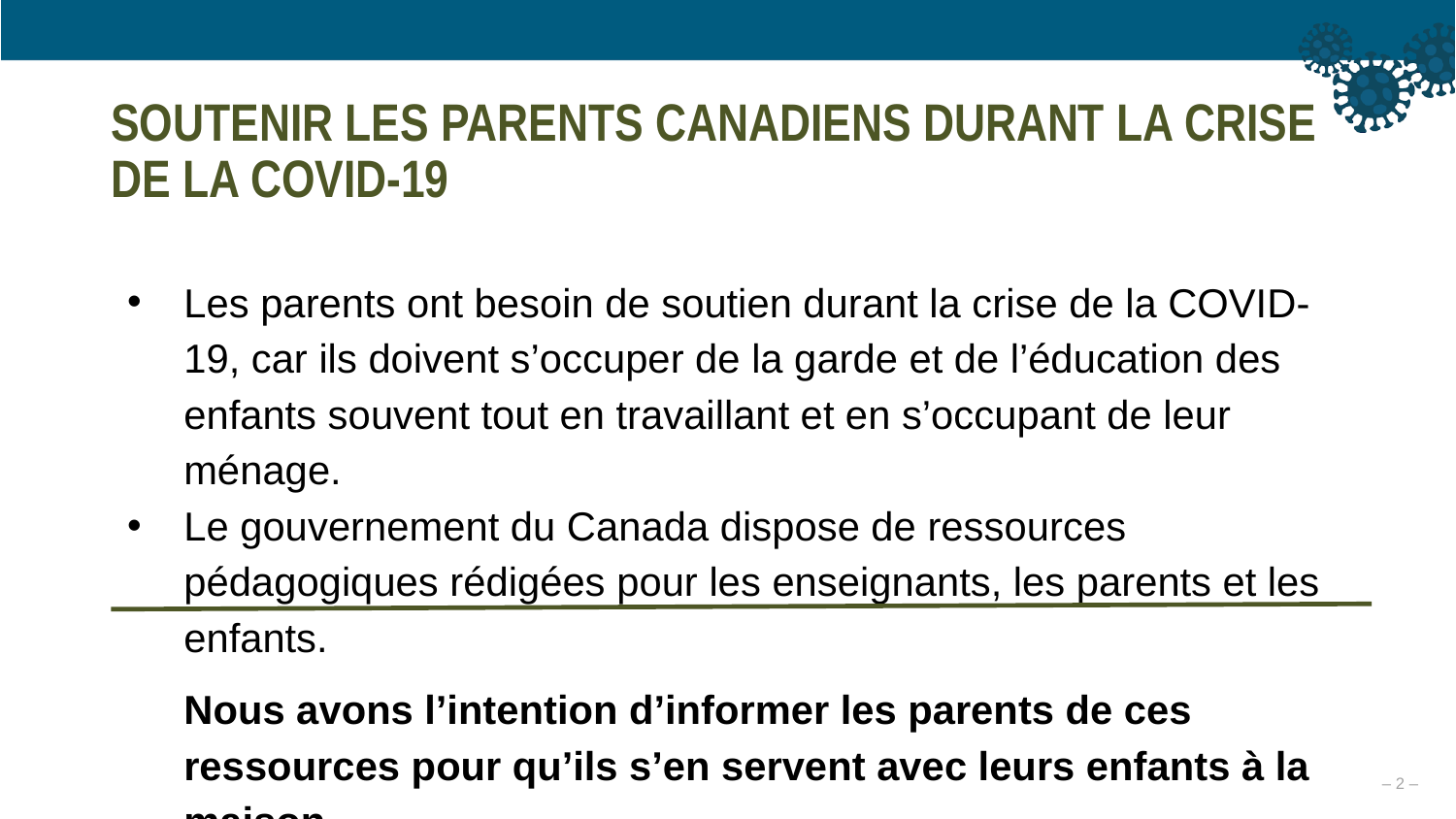

# SOUTENIR LES PARENTS CANADIENS DURANT LA CRISE DE LA COVID-19
Les parents ont besoin de soutien durant la crise de la COVID-19, car ils doivent s’occuper de la garde et de l’éducation des enfants souvent tout en travaillant et en s’occupant de leur ménage.
Le gouvernement du Canada dispose de ressources pédagogiques rédigées pour les enseignants, les parents et les enfants.
Nous avons l’intention d’informer les parents de ces ressources pour qu’ils s’en servent avec leurs enfants à la maison.